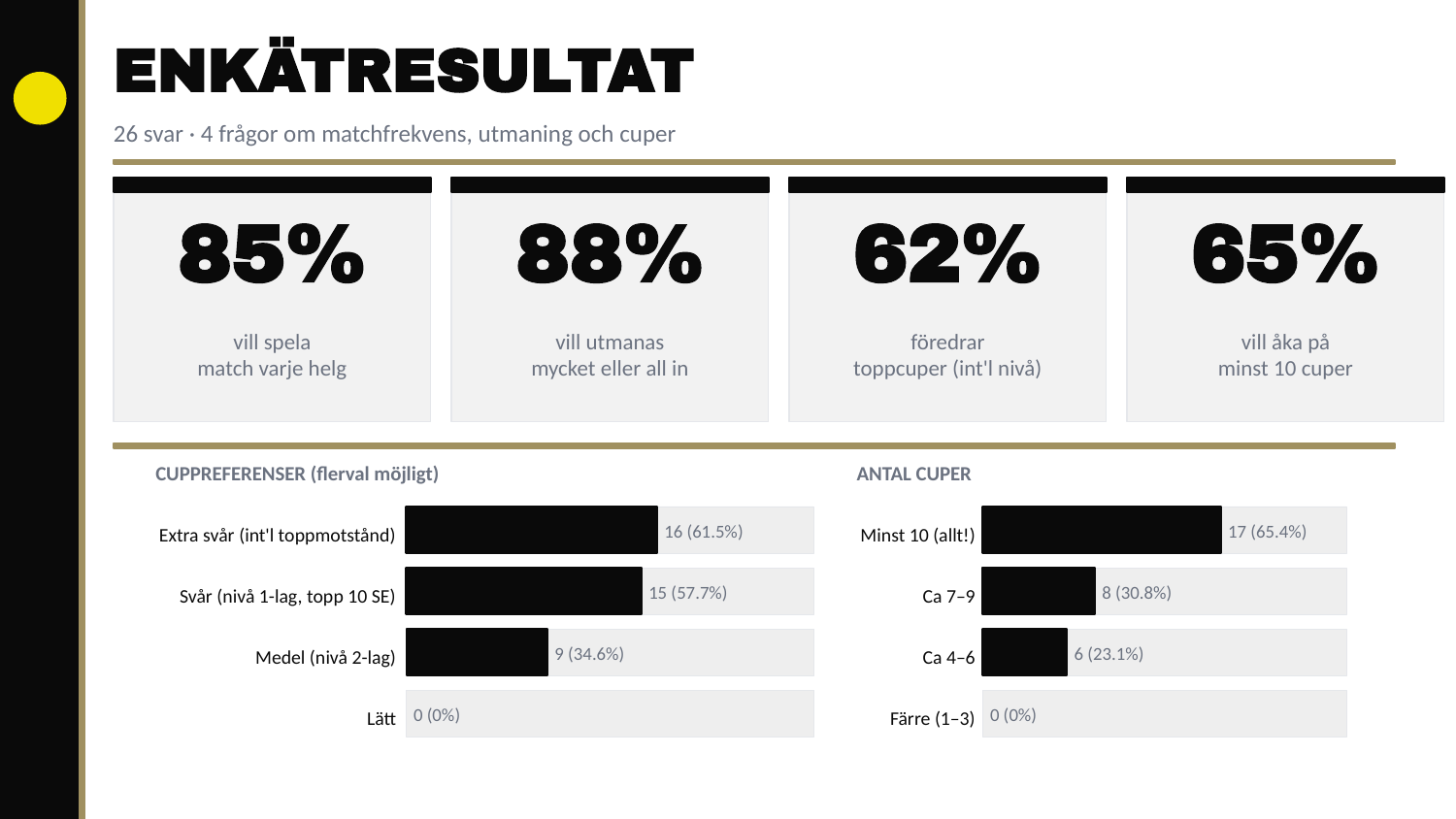

ENKÄTRESULTAT

26 svar · 4 frågor om matchfrekvens, utmaning och cuper

85%
88%
62%
65%
vill spela
match varje helg
vill utmanas
mycket eller all in
föredrar
toppcuper (int'l nivå)
vill åka på
minst 10 cuper

CUPPREFERENSER (flerval möjligt)
ANTAL CUPER

Extra svår (int'l toppmotstånd)
16 (61.5%)
Minst 10 (allt!)
17 (65.4%)

Svår (nivå 1-lag, topp 10 SE)
15 (57.7%)
Ca 7–9
8 (30.8%)

Medel (nivå 2-lag)
9 (34.6%)
Ca 4–6
6 (23.1%)

Lätt
0 (0%)
Färre (1–3)
0 (0%)